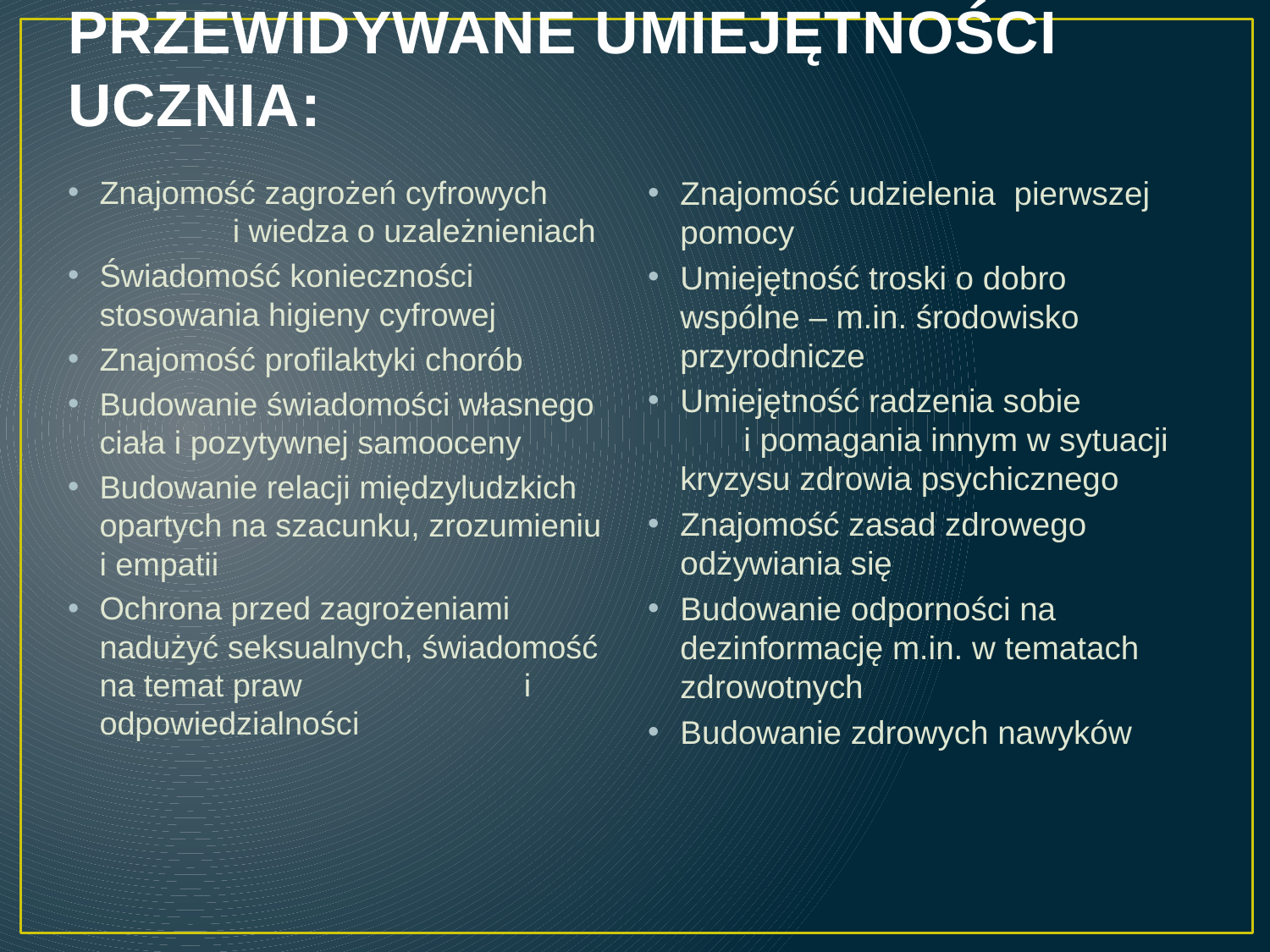

# PRZEWIDYWANE UMIEJĘTNOŚCI UCZNIA:
Znajomość zagrożeń cyfrowych                      i wiedza o uzależnieniach
Świadomość konieczności stosowania higieny cyfrowej
Znajomość profilaktyki chorób
Budowanie świadomości własnego ciała i pozytywnej samooceny
Budowanie relacji międzyludzkich opartych na szacunku, zrozumieniu i empatii
Ochrona przed zagrożeniami nadużyć seksualnych, świadomość na temat praw                         i odpowiedzialności
Znajomość udzielenia  pierwszej pomocy
Umiejętność troski o dobro wspólne – m.in. środowisko przyrodnicze
Umiejętność radzenia sobie                   i pomagania innym w sytuacji kryzysu zdrowia psychicznego
Znajomość zasad zdrowego odżywiania się
Budowanie odporności na dezinformację m.in. w tematach zdrowotnych
Budowanie zdrowych nawyków